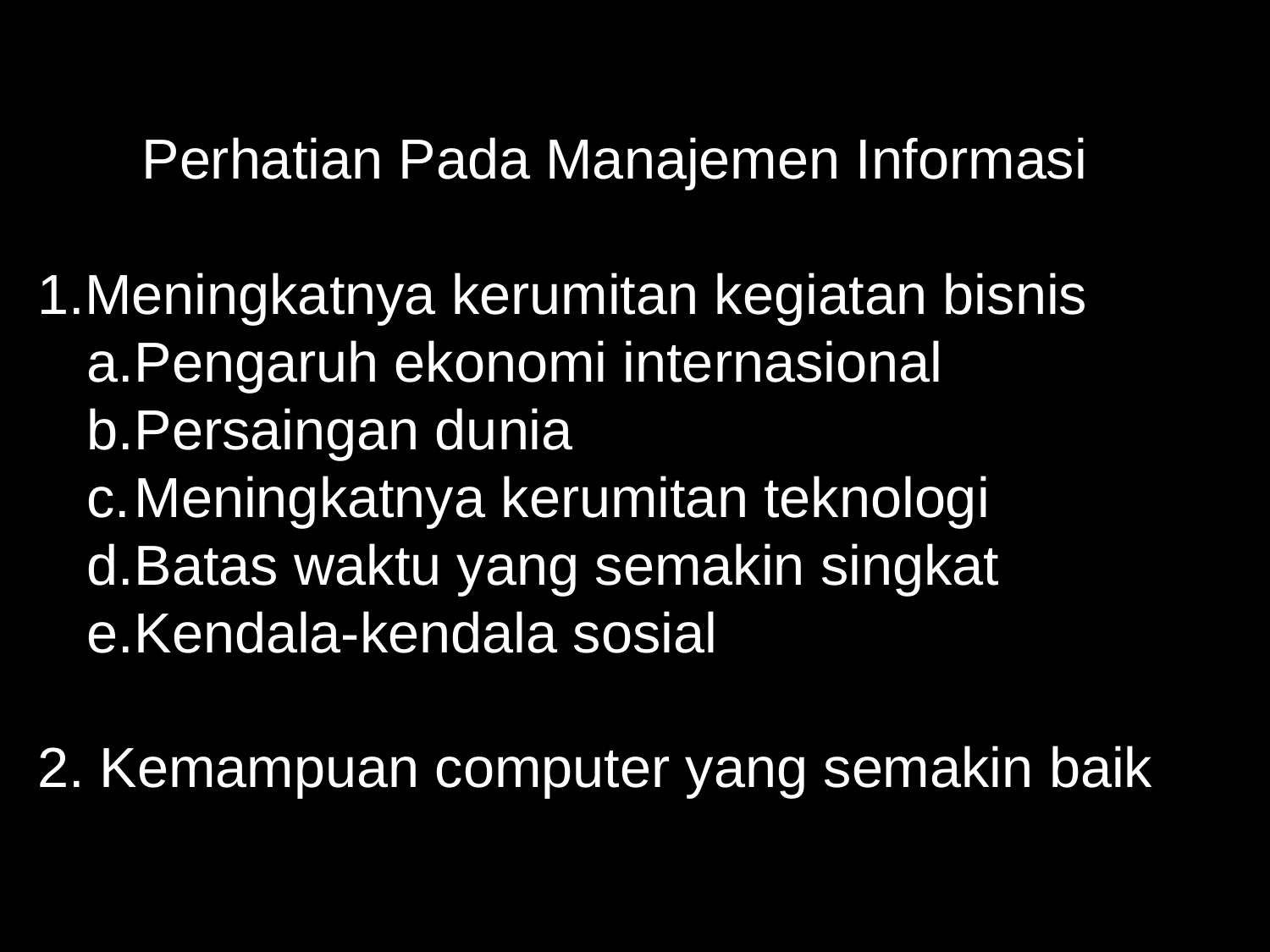

Perhatian Pada Manajemen Informasi

Meningkatnya kerumitan kegiatan bisnis
Pengaruh ekonomi internasional
Persaingan dunia
Meningkatnya kerumitan teknologi
Batas waktu yang semakin singkat
Kendala-kendala sosial

2. Kemampuan computer yang semakin baik